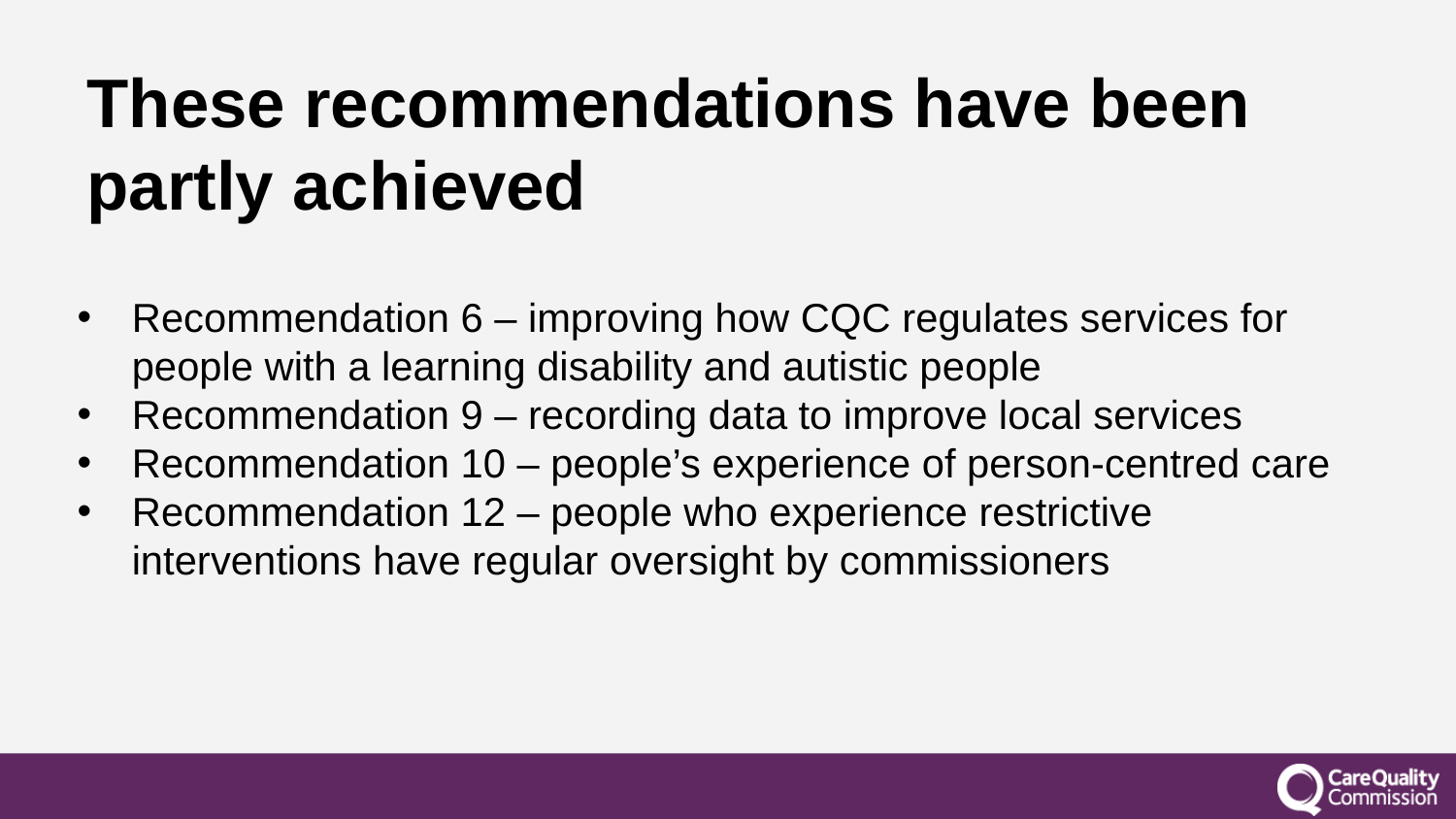

# These recommendations have been partly achieved
Recommendation 6 – improving how CQC regulates services for people with a learning disability and autistic people
Recommendation 9 – recording data to improve local services
Recommendation 10 – people’s experience of person-centred care
Recommendation 12 – people who experience restrictive interventions have regular oversight by commissioners